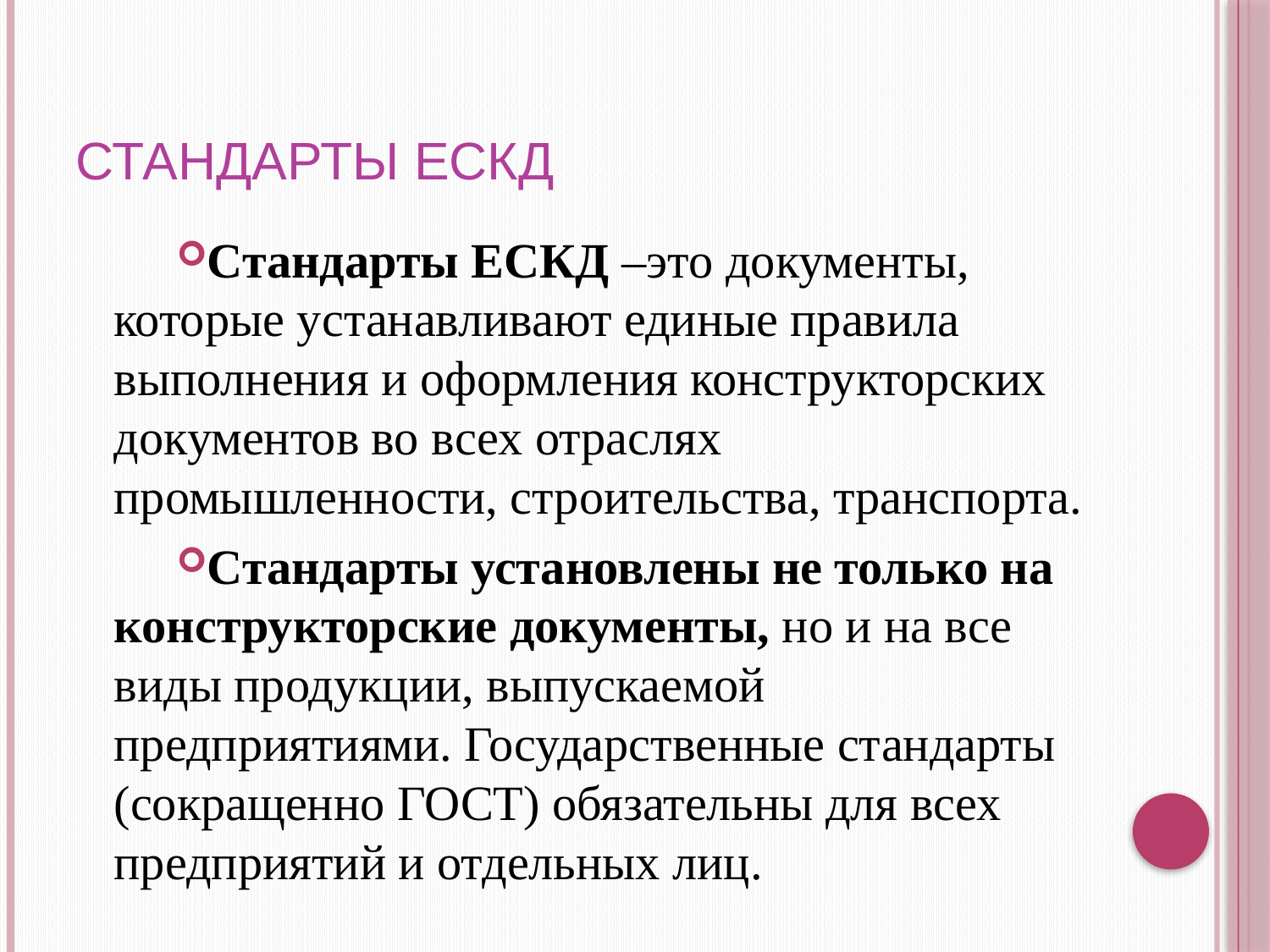

# Стандарты ЕСКД
Стандарты ЕСКД –это документы, которые устанавливают единые правила выполнения и оформления конструкторских документов во всех отраслях промышленности, строительства, транспорта.
Стандарты установлены не только на конструкторские документы, но и на все виды продукции, выпускаемой предприятиями. Государственные стандарты (сокращенно ГОСТ) обязательны для всех предприятий и отдельных лиц.